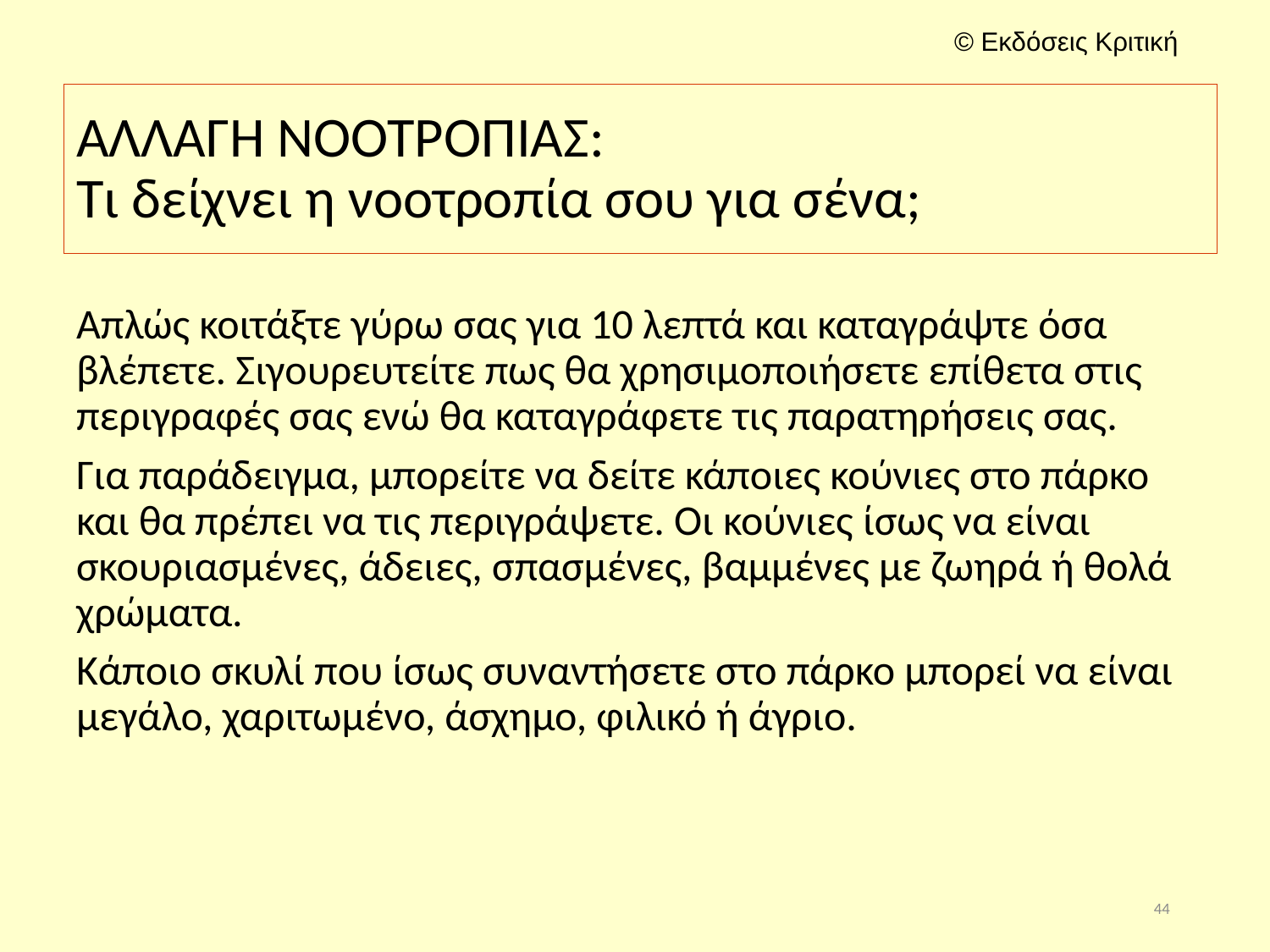

# ΑΛΛΑΓΗ ΝΟΟΤΡΟΠΙΑΣ: Τι δείχνει η νοοτροπία σου για σένα;
Απλώς κοιτάξτε γύρω σας για 10 λεπτά και καταγράψτε όσα βλέπετε. Σιγουρευτείτε πως θα χρησιμοποιήσετε επίθετα στις περιγραφές σας ενώ θα καταγράφετε τις παρατηρήσεις σας.
Για παράδειγμα, μπορείτε να δείτε κάποιες κούνιες στο πάρκο και θα πρέπει να τις περιγράψετε. Οι κούνιες ίσως να είναι σκουριασμένες, άδειες, σπασμένες, βαμμένες με ζωηρά ή θολά χρώματα.
Κάποιο σκυλί που ίσως συναντήσετε στο πάρκο μπορεί να είναι μεγάλο, χαριτωμένο, άσχημο, φιλικό ή άγριο.
44